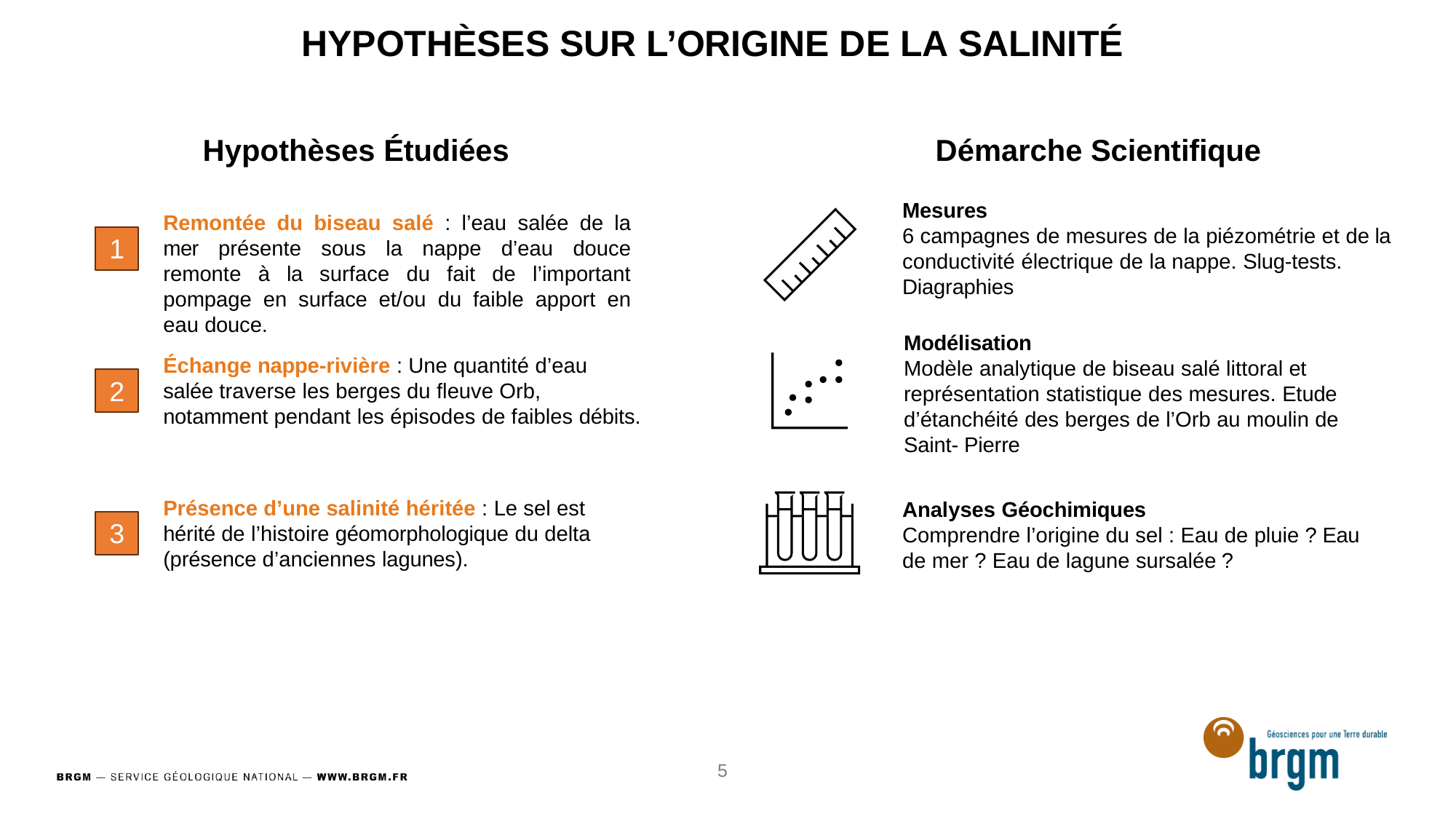

# HYPOTHÈSES SUR L’ORIGINE DE LA SALINITÉ
Hypothèses Étudiées
Démarche Scientifique
Mesures
6 campagnes de mesures de la piézométrie et de la
conductivité électrique de la nappe. Slug-tests.
Diagraphies

Modélisation
Modèle analytique de biseau salé littoral et
représentation statistique des mesures. Etude
d’étanchéité des berges de l’Orb au moulin de Saint- Pierre

Analyses Géochimiques
Comprendre l’origine du sel : Eau de pluie ? Eau
de mer ? Eau de lagune sursalée ?

Remontée du biseau salé : l’eau salée de la mer présente sous la nappe d’eau douce remonte à la surface du fait de l’important pompage en surface et/ou du faible apport en eau douce.

1
Échange nappe-rivière : Une quantité d’eau salée traverse les berges du fleuve Orb, notamment pendant les épisodes de faibles débits.

2

Présence d’une salinité héritée : Le sel est hérité de l’histoire géomorphologique du delta (présence d’anciennes lagunes).

3
5